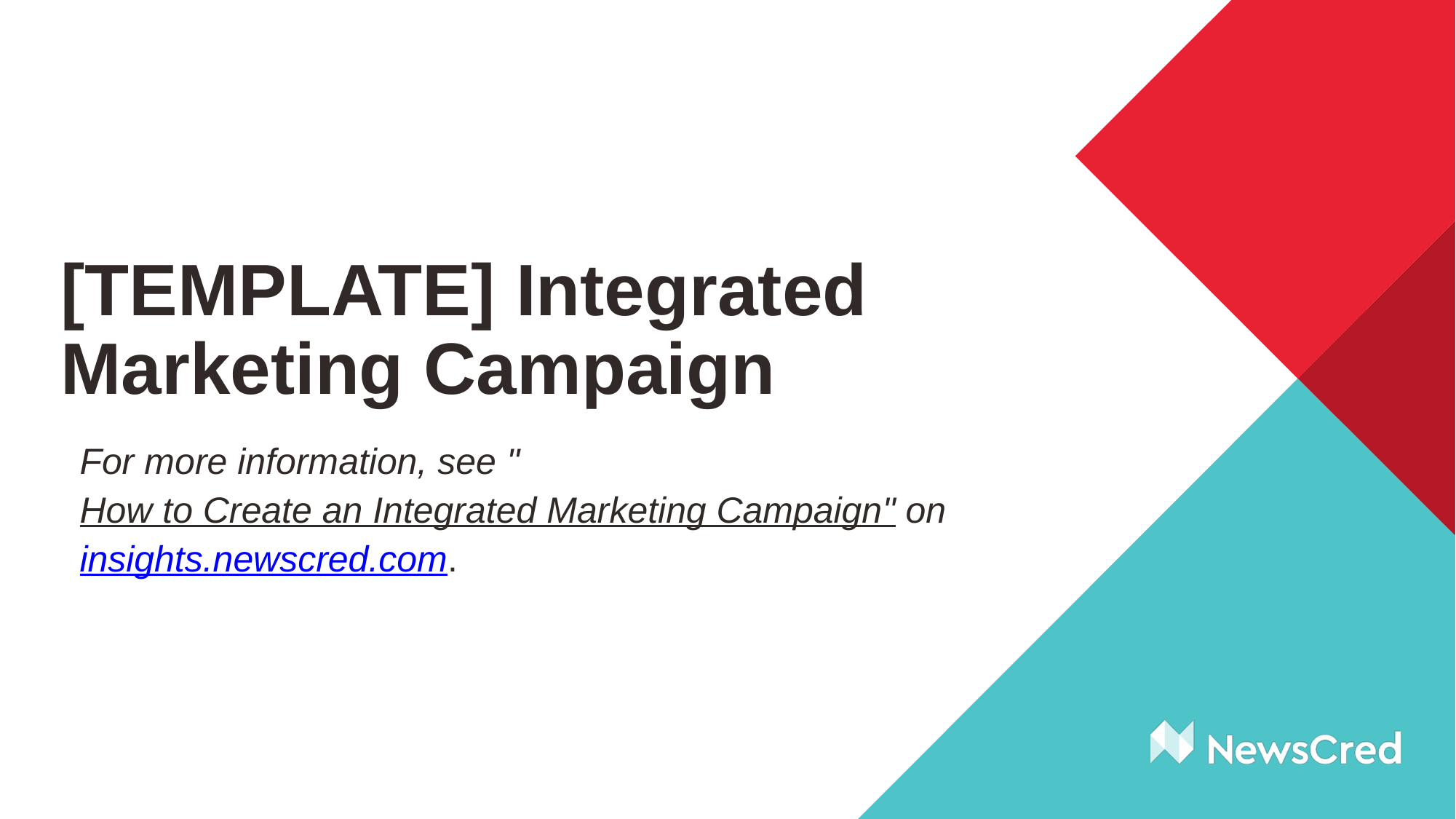

# [TEMPLATE] Integrated Marketing Campaign
For more information, see "How to Create an Integrated Marketing Campaign" on insights.newscred.com.